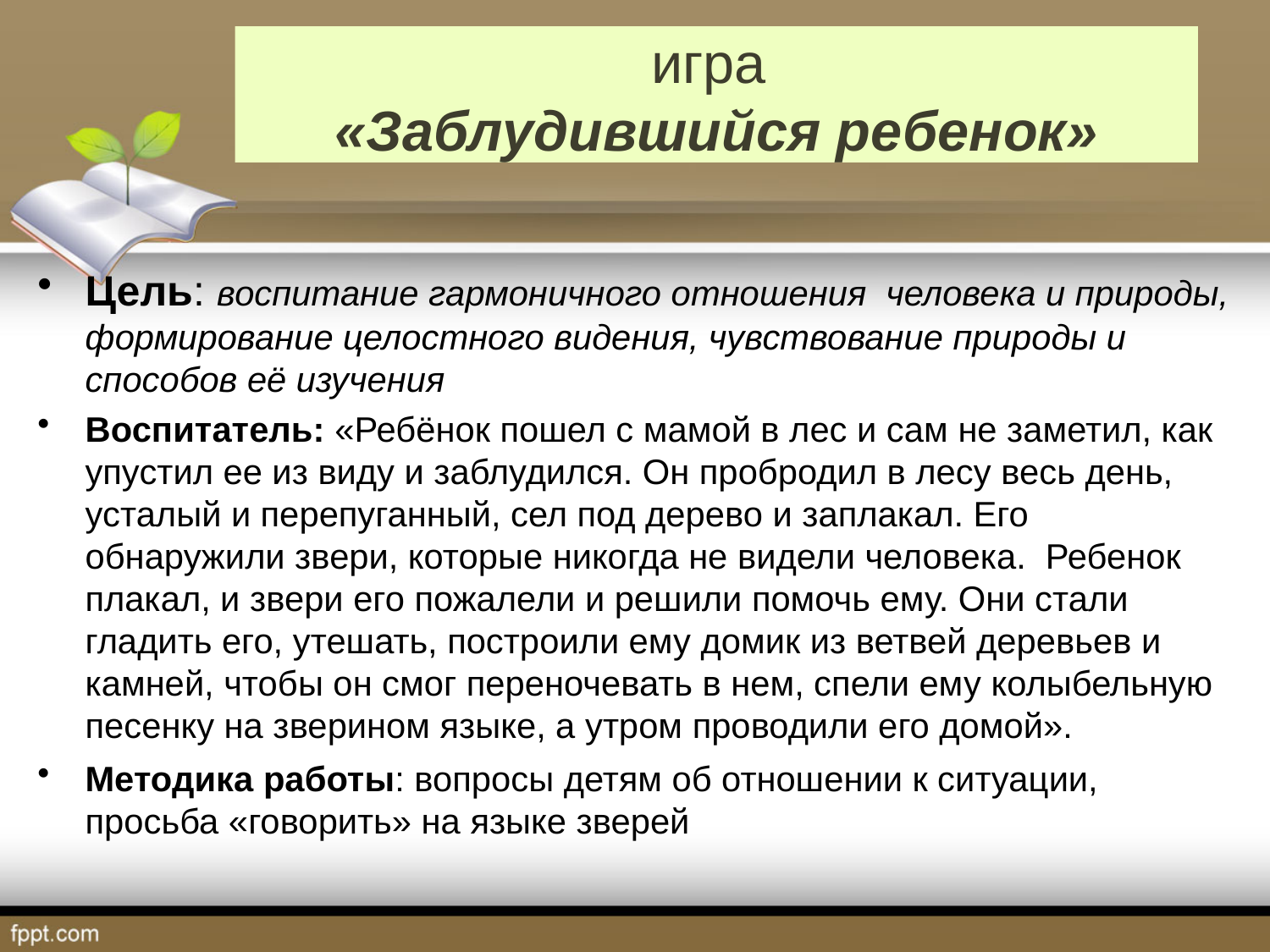

# игра  «Заблудившийся ребенок»
Цель: воспитание гармоничного отношения  человека и природы, формирование целостного видения, чувствование природы и способов её изучения
Воспитатель: «Ребёнок пошел с мамой в лес и сам не заметил, как упустил ее из виду и заблудился. Он пробродил в лесу весь день, усталый и перепуганный, сел под дерево и заплакал. Его обнаружили звери, которые никогда не видели человека.  Ребенок плакал, и звери его пожалели и решили помочь ему. Они стали гладить его, утешать, построили ему домик из ветвей деревьев и камней, чтобы он смог переночевать в нем, спели ему колыбельную песенку на зверином языке, а утром проводили его домой».
Методика работы: вопросы детям об отношении к ситуации, просьба «говорить» на языке зверей